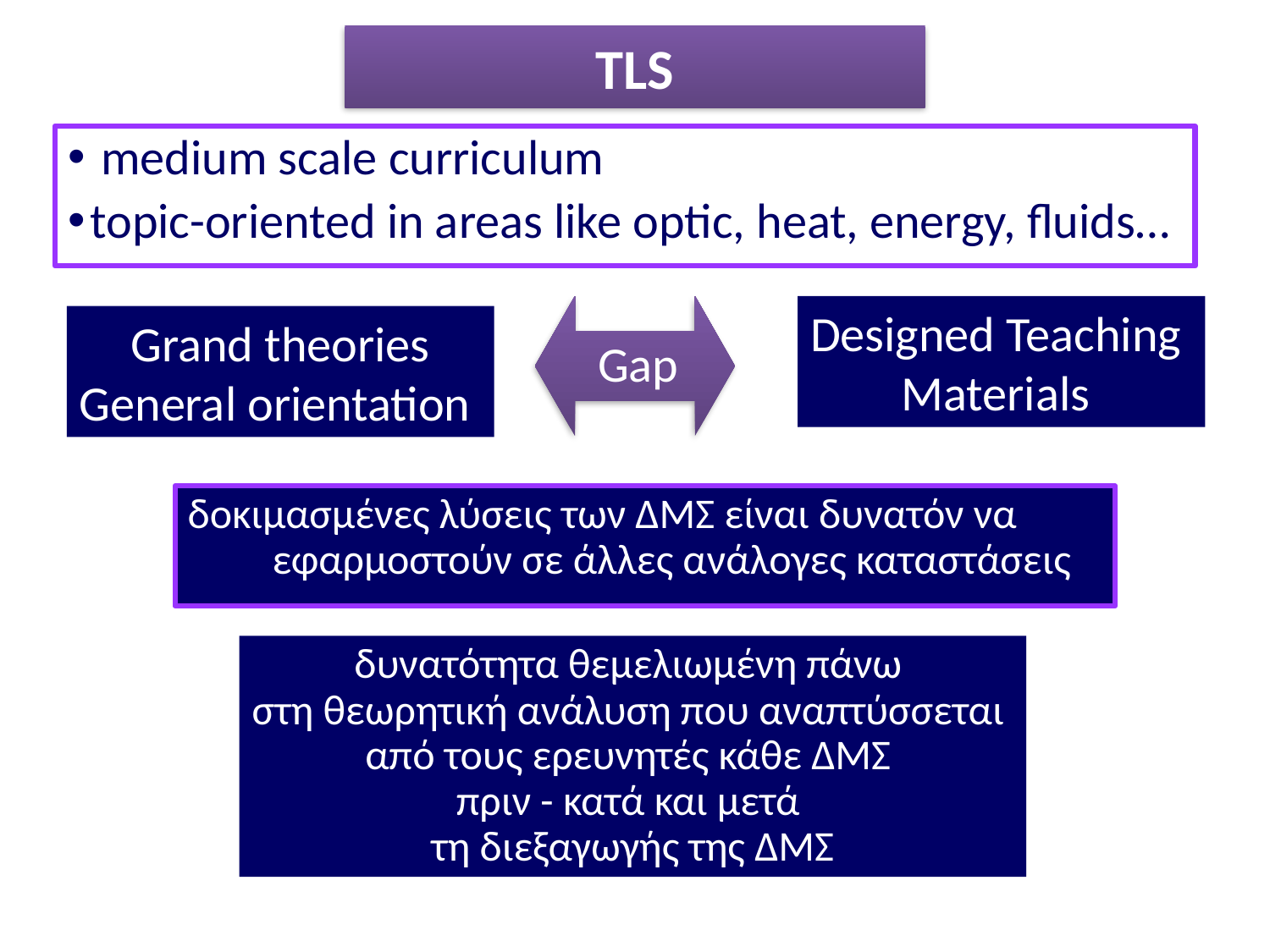

# TLS
 medium scale curriculum
topic-oriented in areas like optic, heat, energy, fluids…

Designed Teaching
Materials
Grand theories
General orientation
Gap
δοκιμασμένες λύσεις των ΔΜΣ είναι δυνατόν να εφαρμοστούν σε άλλες ανάλογες καταστάσεις
δυνατότητα θεμελιωμένη πάνω
στη θεωρητική ανάλυση που αναπτύσσεται
από τους ερευνητές κάθε ΔΜΣ
πριν - κατά και μετά
τη διεξαγωγής της ΔΜΣ